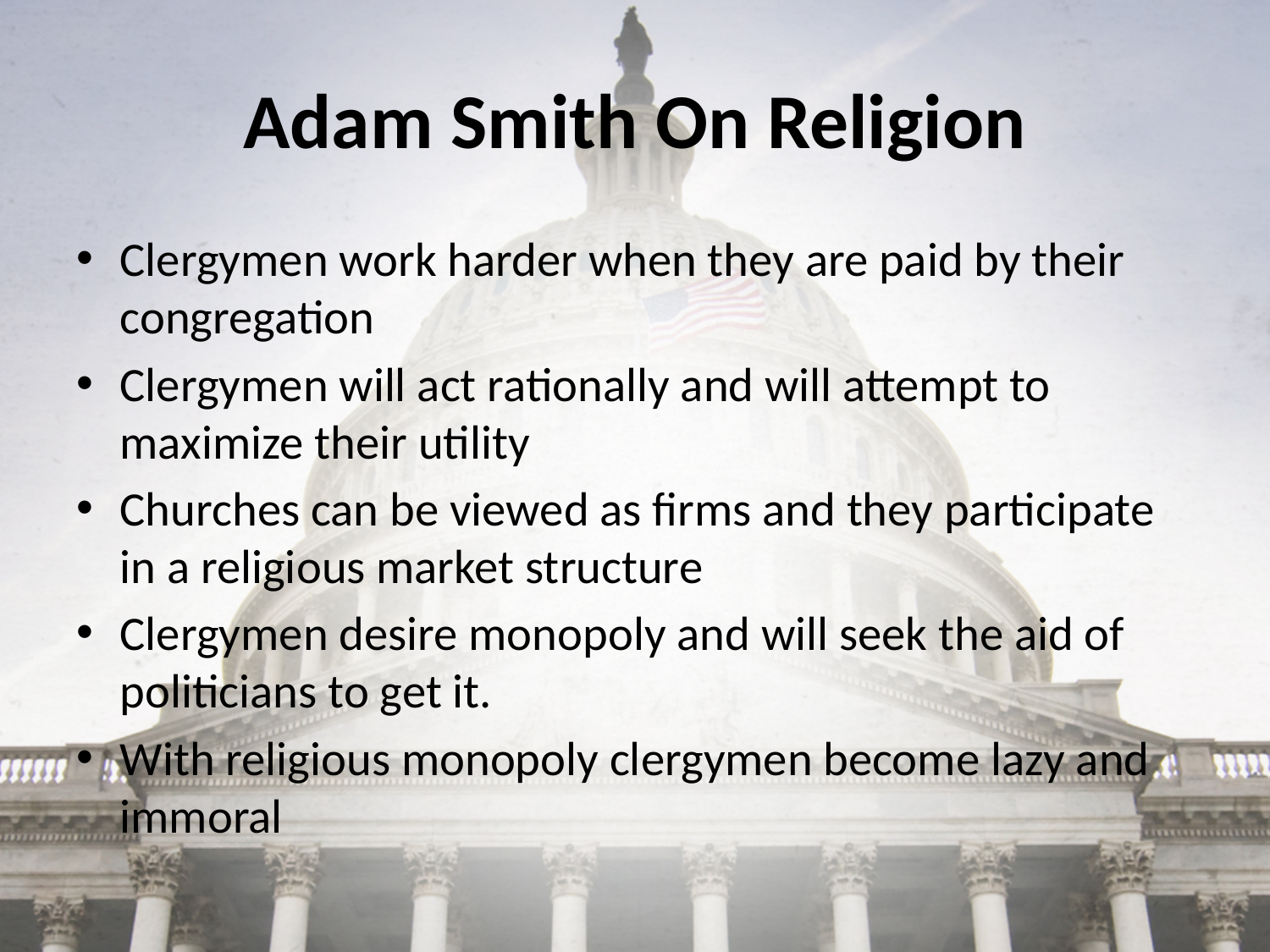

# Adam Smith On Religion
Clergymen work harder when they are paid by their congregation
Clergymen will act rationally and will attempt to maximize their utility
Churches can be viewed as firms and they participate in a religious market structure
Clergymen desire monopoly and will seek the aid of politicians to get it.
With religious monopoly clergymen become lazy and immoral